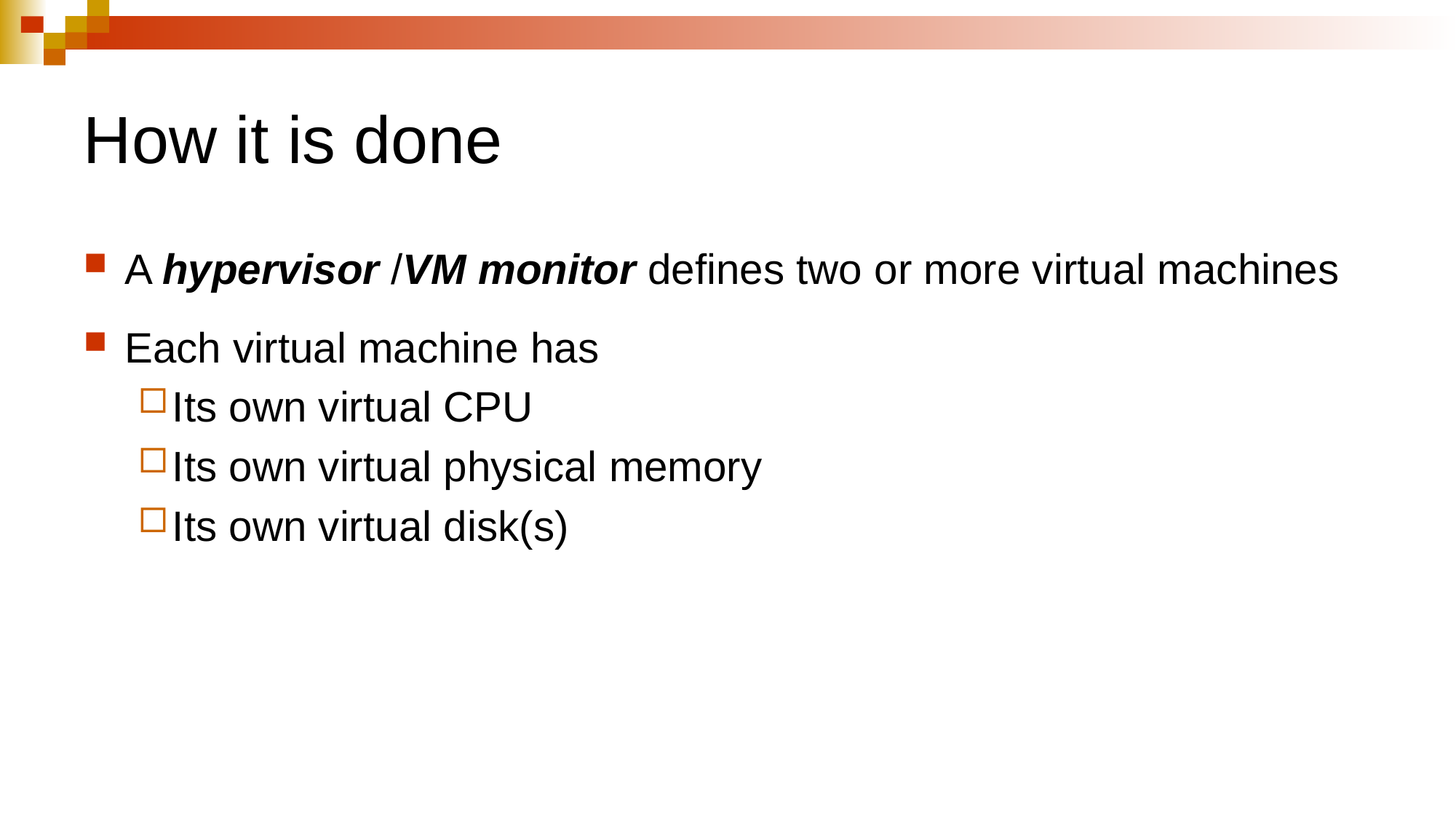

# How it is done
A hypervisor /VM monitor defines two or more virtual machines
Each virtual machine has
Its own virtual CPU
Its own virtual physical memory
Its own virtual disk(s)